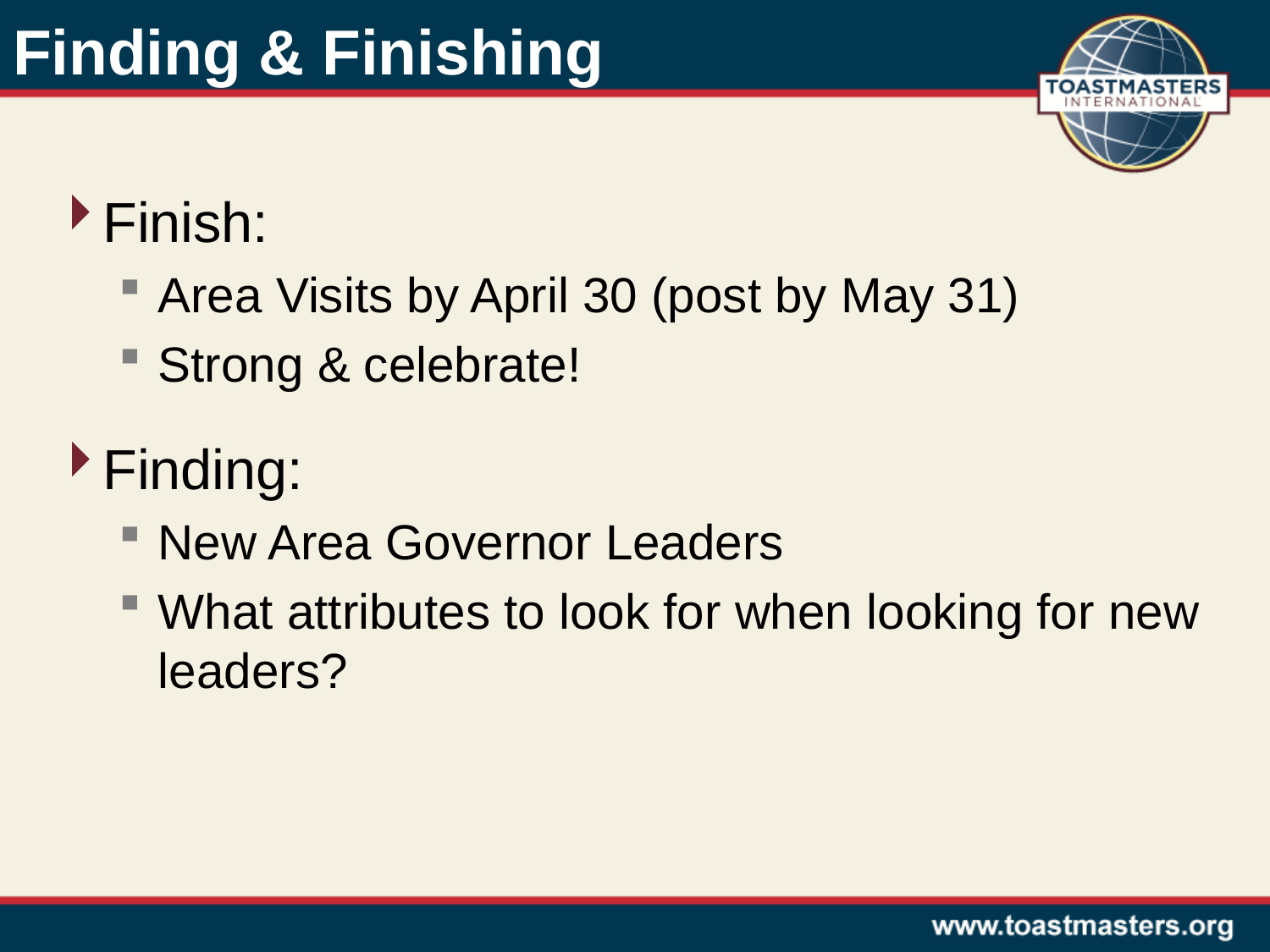

# Finding & Finishing
Finish:
Area Visits by April 30 (post by May 31)
Strong & celebrate!

Finding:
New Area Governor Leaders
What attributes to look for when looking for new leaders?